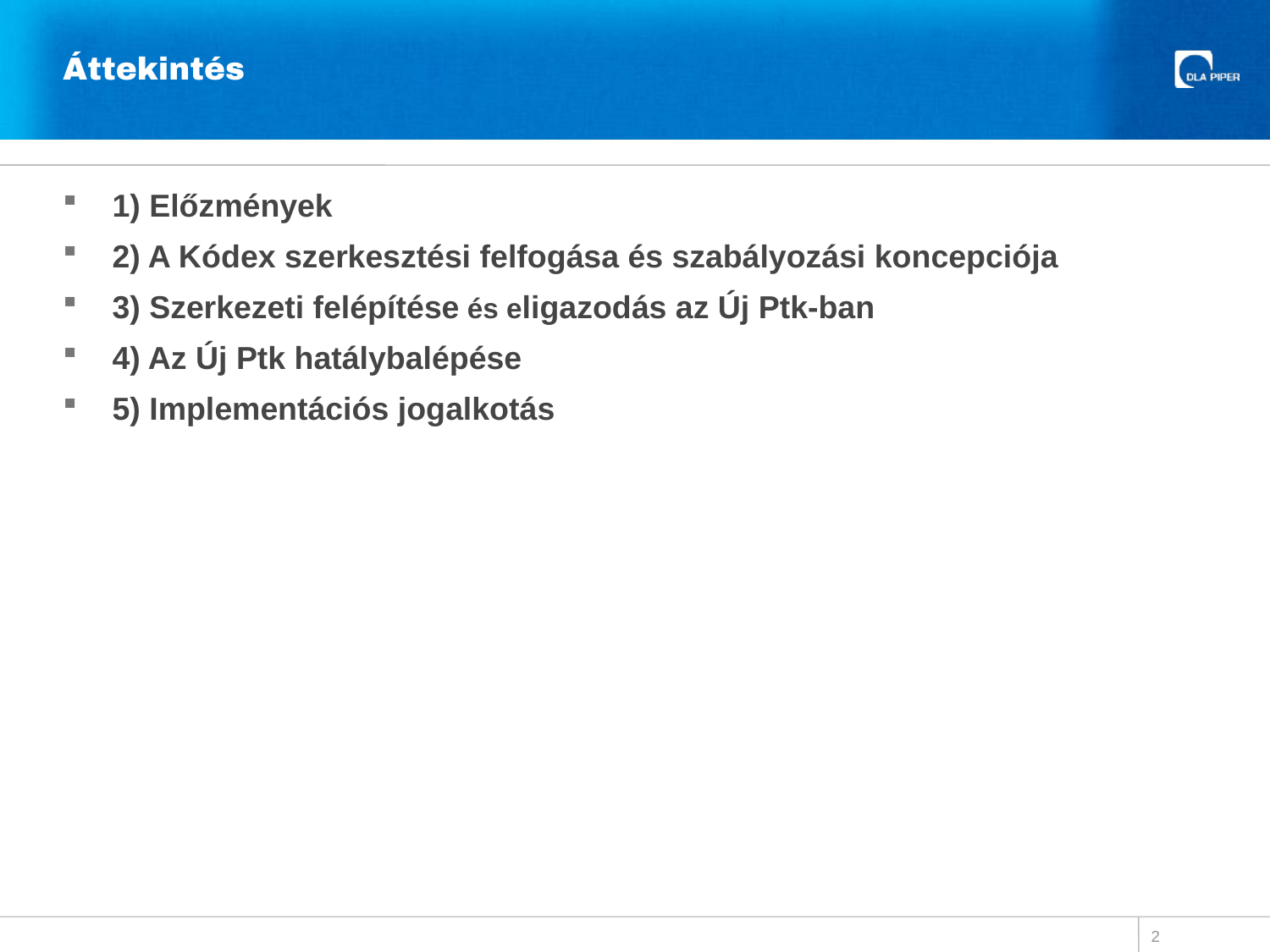

# Áttekintés
1) Előzmények
2) A Kódex szerkesztési felfogása és szabályozási koncepciója
3) Szerkezeti felépítése és eligazodás az Új Ptk-ban
4) Az Új Ptk hatálybalépése
5) Implementációs jogalkotás

2